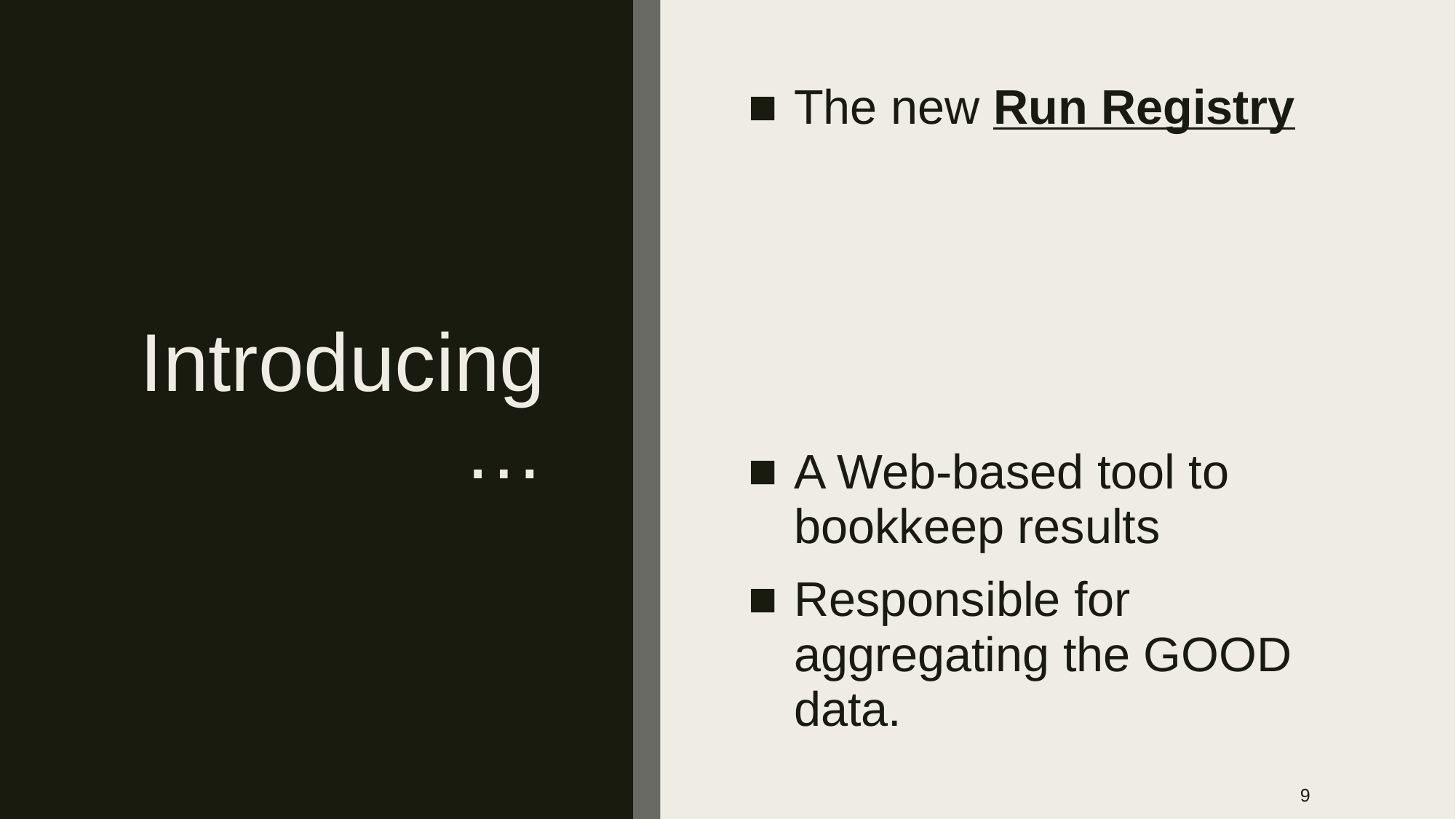

# Introducing…
The new Run Registry

A Web-based tool to bookkeep results
Responsible for aggregating the GOOD data.
9